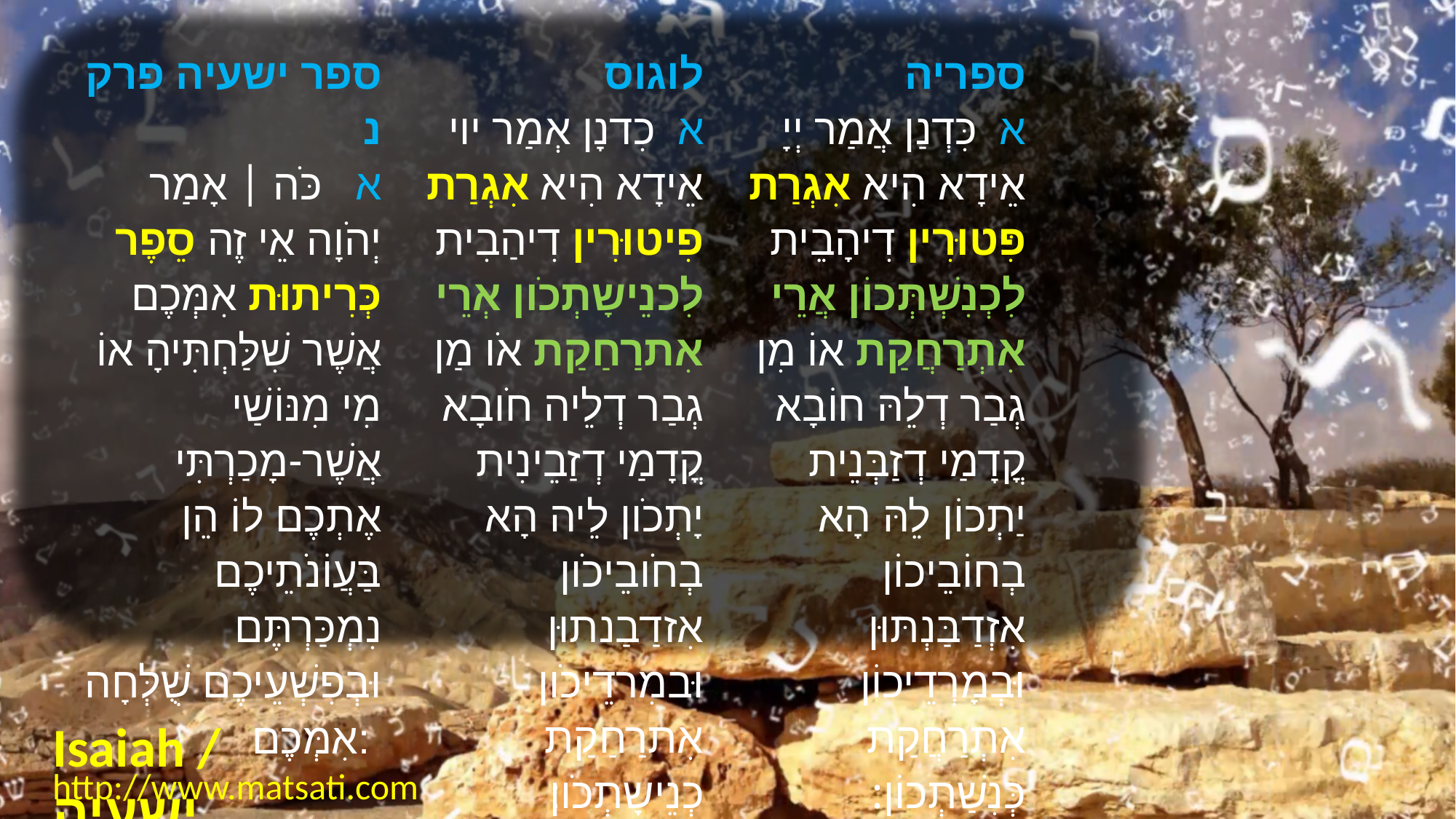

| ﻿ספר ישעיה פרק נ א   כֹּה | אָמַר יְהֹוָה אֵי זֶה סֵפֶר כְּרִיתוּת אִמְּכֶם אֲשֶׁר שִׁלַּחְתִּיהָ אוֹ מִי מִנּוֹשַׁי אֲשֶׁר-מָכַרְתִּי אֶתְכֶם לוֹ הֵן בַּעֲוֹנֹתֵיכֶם נִמְכַּרְתֶּם וּבְפִשְׁעֵיכֶם שֻׁלְּחָה אִמְּכֶם: | לוגוס א  כִדנָן אְמַר יוי אֵידָא הִיא אִגְרַת פִיטוּרִין דִיהַבִית לִכנֵישָתְכֹון אְרֵי אִתרַחַקַת אֹו מַן גְבַר דְלֵיה חֹובָא קֳדָמַי דְזַבֵינִית יָתְכֹון לֵיה הָא בְחֹובֵיכֹון אִזדַבַנתוּן וּבמִרדֵיכֹון אִתרַחַקַת כְנֵישָתְכֹון׃ | ספריה א  כִּדְנַן אֲמַר יְיָ אֵידָא הִיא אִגְרַת פִּטוּרִין דִיהָבֵית לִכְנִשְׁתְּכוֹן אֲרֵי אִתְרַחֲקַת אוֹ מִן גְבַר דְלֵהּ חוֹבָא קֳדָמַי דְזַבְּנֵית יַתְכוֹן לֵהּ הָא בְחוֹבֵיכוֹן אִזְדַבַּנְתּוּן וּבְמָרְדֵיכוֹן אִתְרַחֲקַת כְּנִשַׁתְכוֹן: |
| --- | --- | --- |
Isaiah / ישעיה
http://www.matsati.com